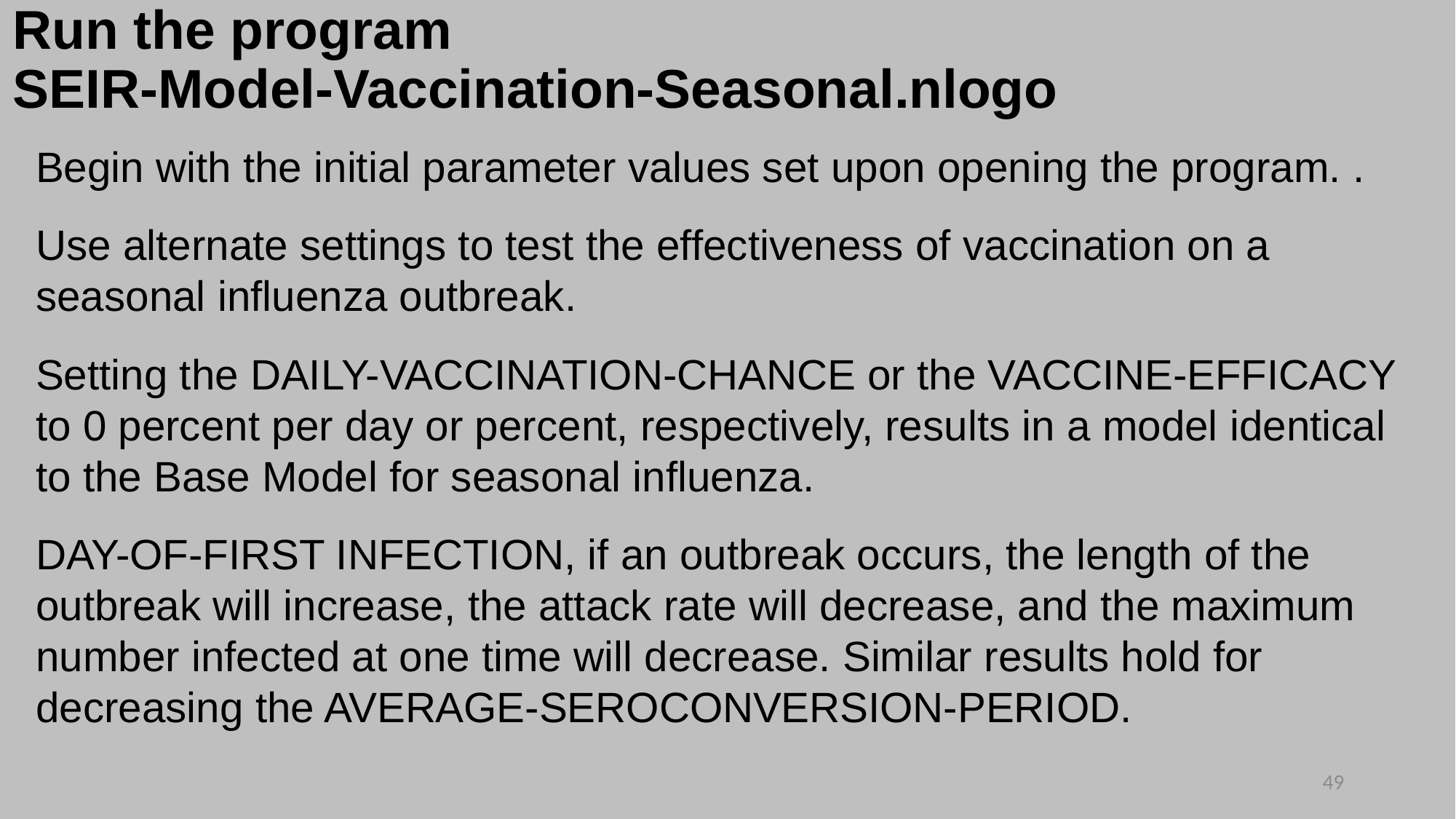

# Run the program SEIR-Model-Vaccination-Seasonal.nlogo
Begin with the initial parameter values set upon opening the program. .
Use alternate settings to test the effectiveness of vaccination on a seasonal influenza outbreak.
Setting the DAILY-VACCINATION-CHANCE or the VACCINE-EFFICACY to 0 percent per day or percent, respectively, results in a model identical to the Base Model for seasonal influenza.
DAY-OF-FIRST INFECTION, if an outbreak occurs, the length of the outbreak will increase, the attack rate will decrease, and the maximum number infected at one time will decrease. Similar results hold for decreasing the AVERAGE-SEROCONVERSION-PERIOD.

49